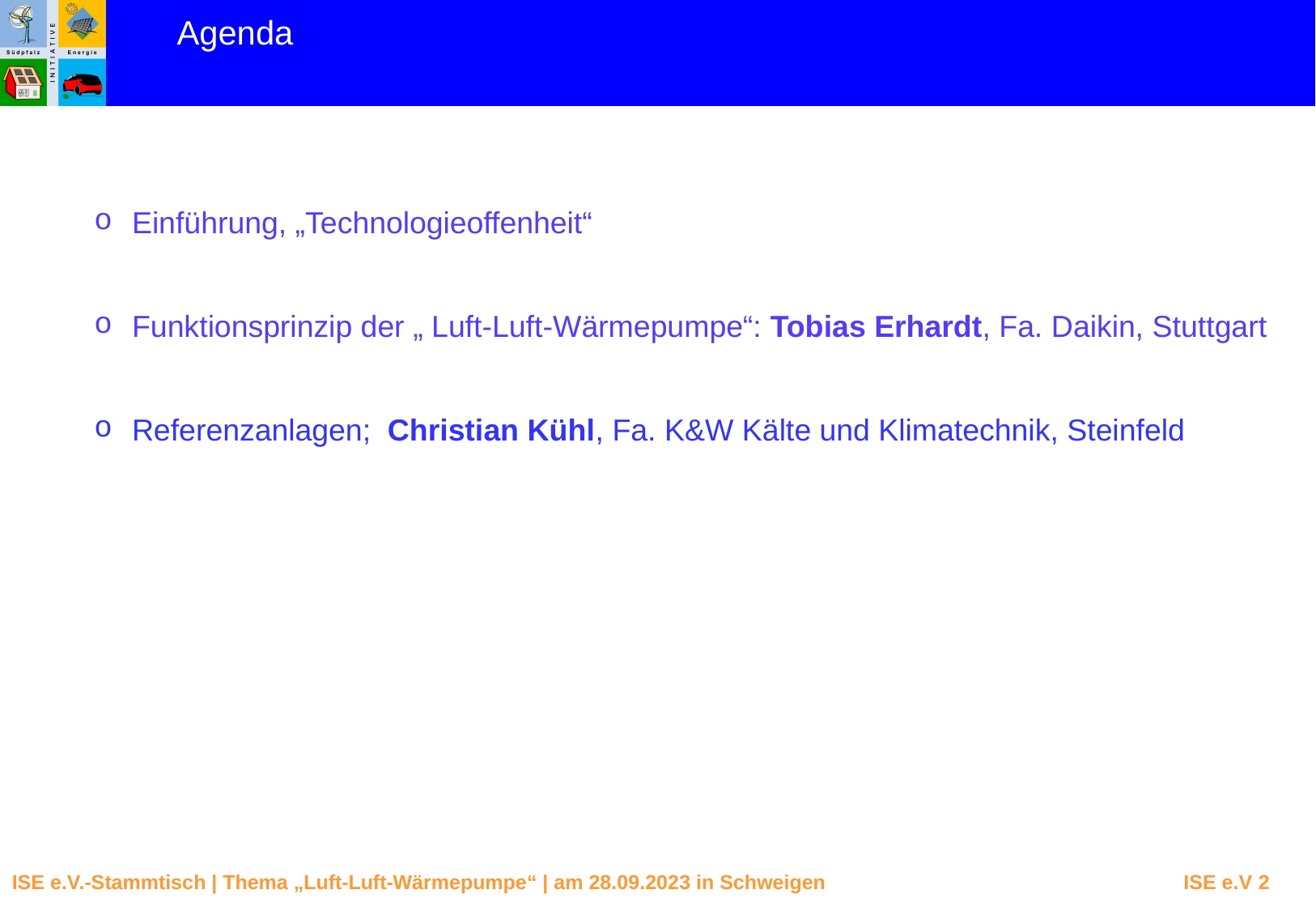

Agenda
Einführung, „Technologieoffenheit“
Funktionsprinzip der „ Luft-Luft-Wärmepumpe“: Tobias Erhardt, Fa. Daikin, Stuttgart
Referenzanlagen;  Christian Kühl, Fa. K&W Kälte und Klimatechnik, Steinfeld